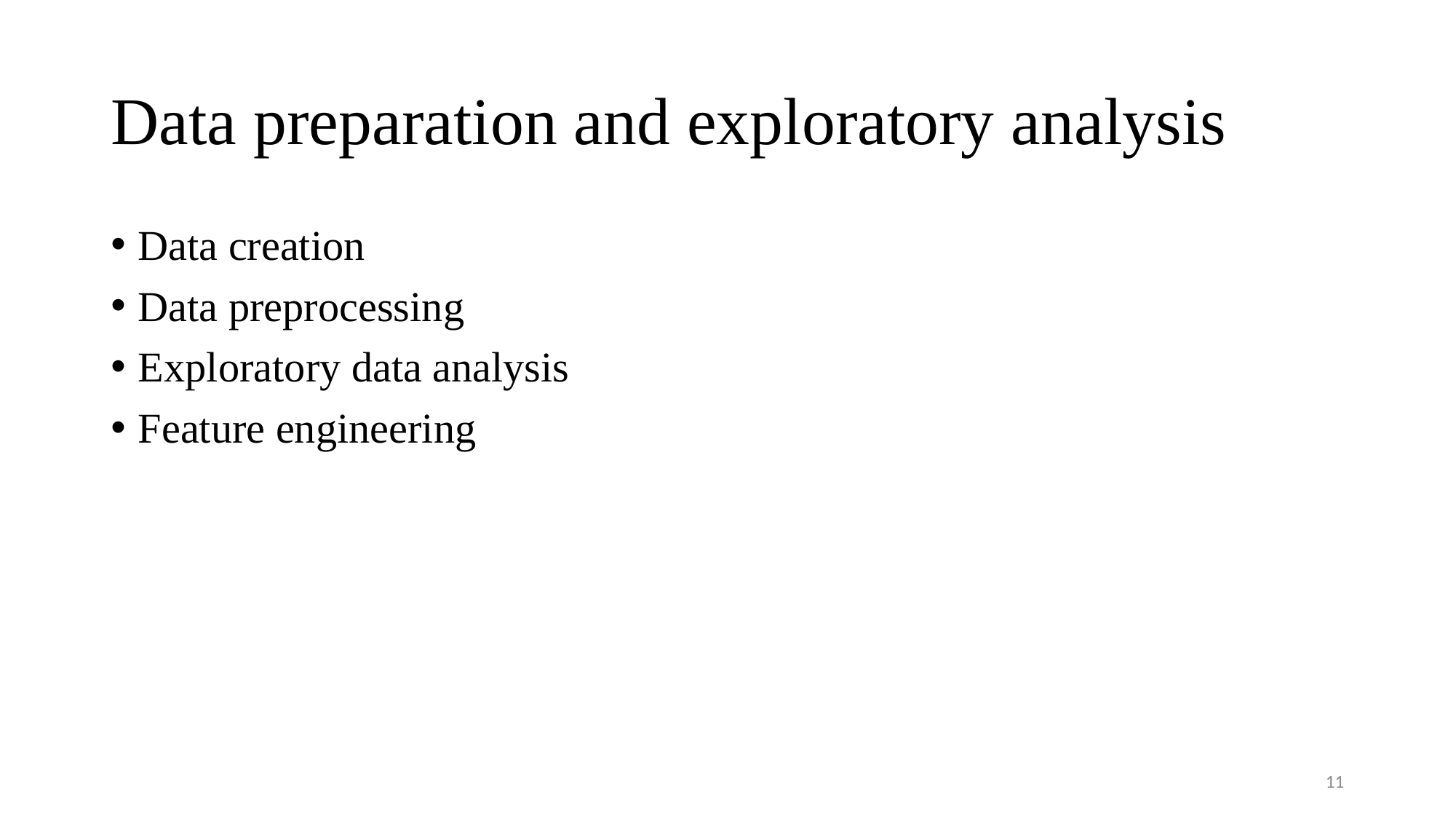

# Data preparation and exploratory analysis
Data creation
Data preprocessing
Exploratory data analysis
Feature engineering

11